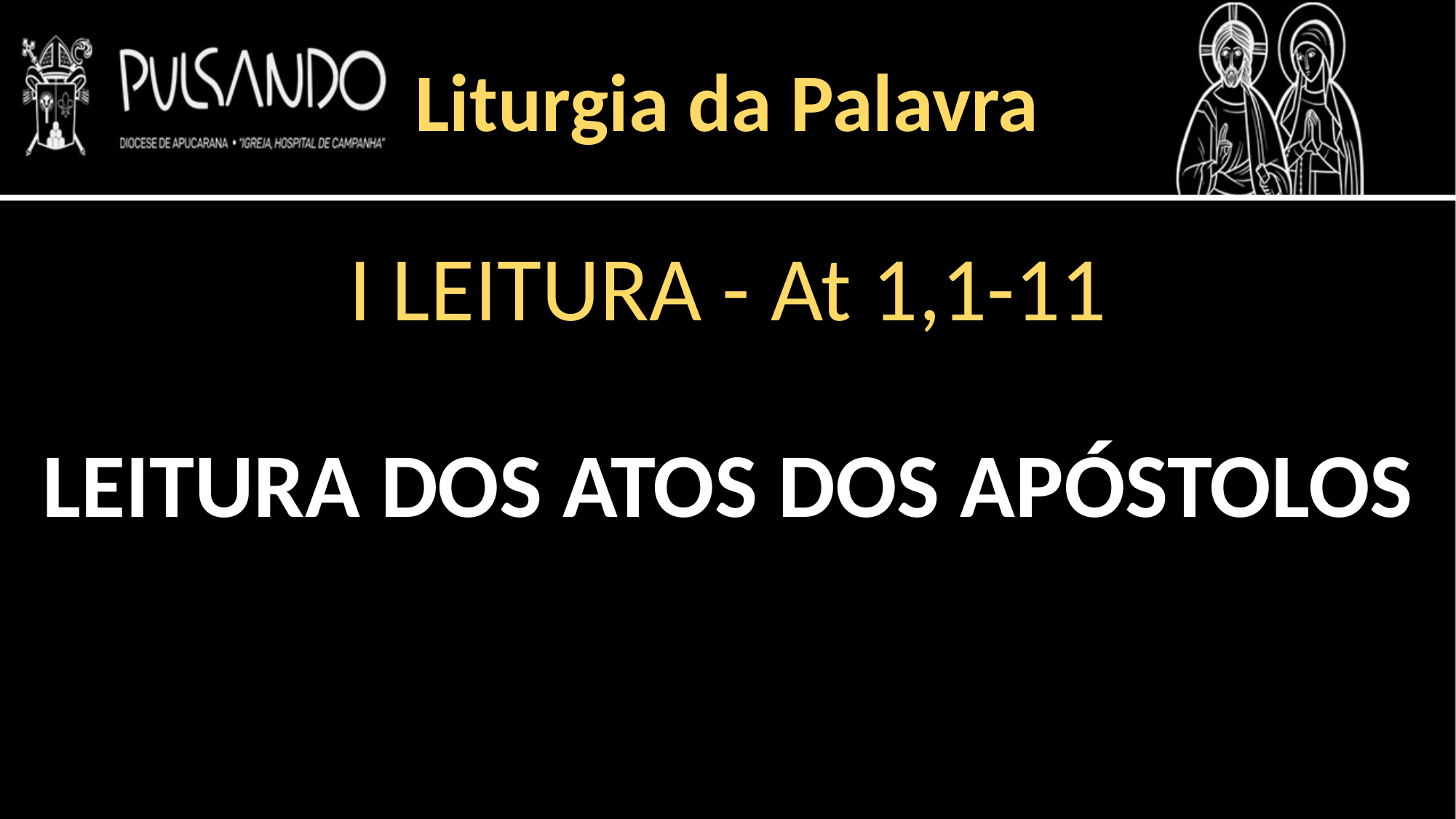

Liturgia da Palavra

I LEITURA - At 1,1-11

LEITURA DOS ATOS DOS APÓSTOLOS